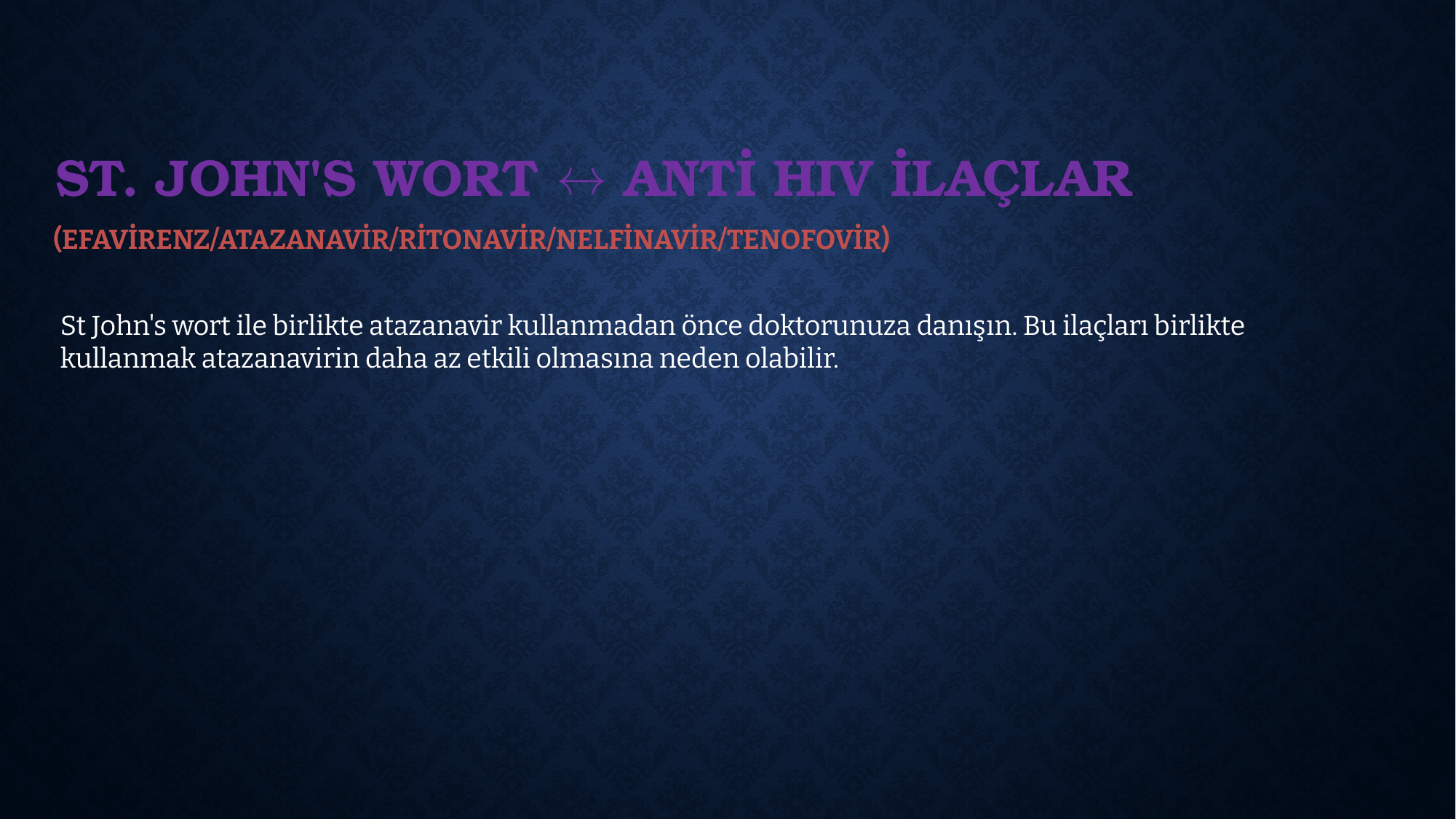

# st. john's wort ↔ ANTİ HIV İLAÇLAR
(EFAVİRENZ/ATAZANAVİR/RİTONAVİR/NELFİNAVİR/TENOFOVİR)

St John's wort ile birlikte atazanavir kullanmadan önce doktorunuza danışın. Bu ilaçları birlikte kullanmak atazanavirin daha az etkili olmasına neden olabilir.